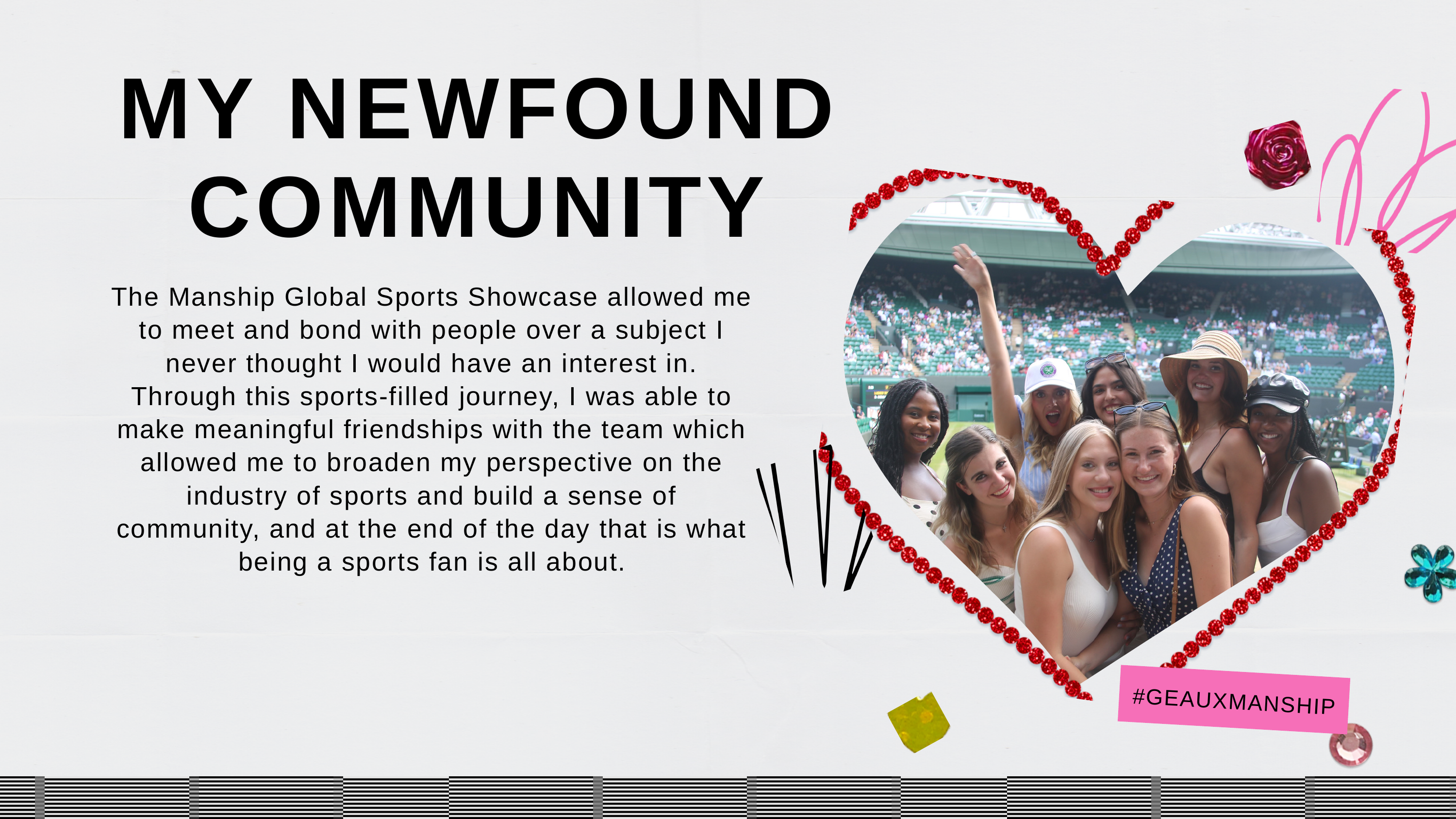

MY NEWFOUND
COMMUNITY

The Manship Global Sports Showcase allowed me to meet and bond with people over a subject I never thought I would have an interest in. Through this sports-filled journey, I was able to make meaningful friendships with the team which allowed me to broaden my perspective on the industry of sports and build a sense of community, and at the end of the day that is what being a sports fan is all about.

#GEAUXMANSHIP